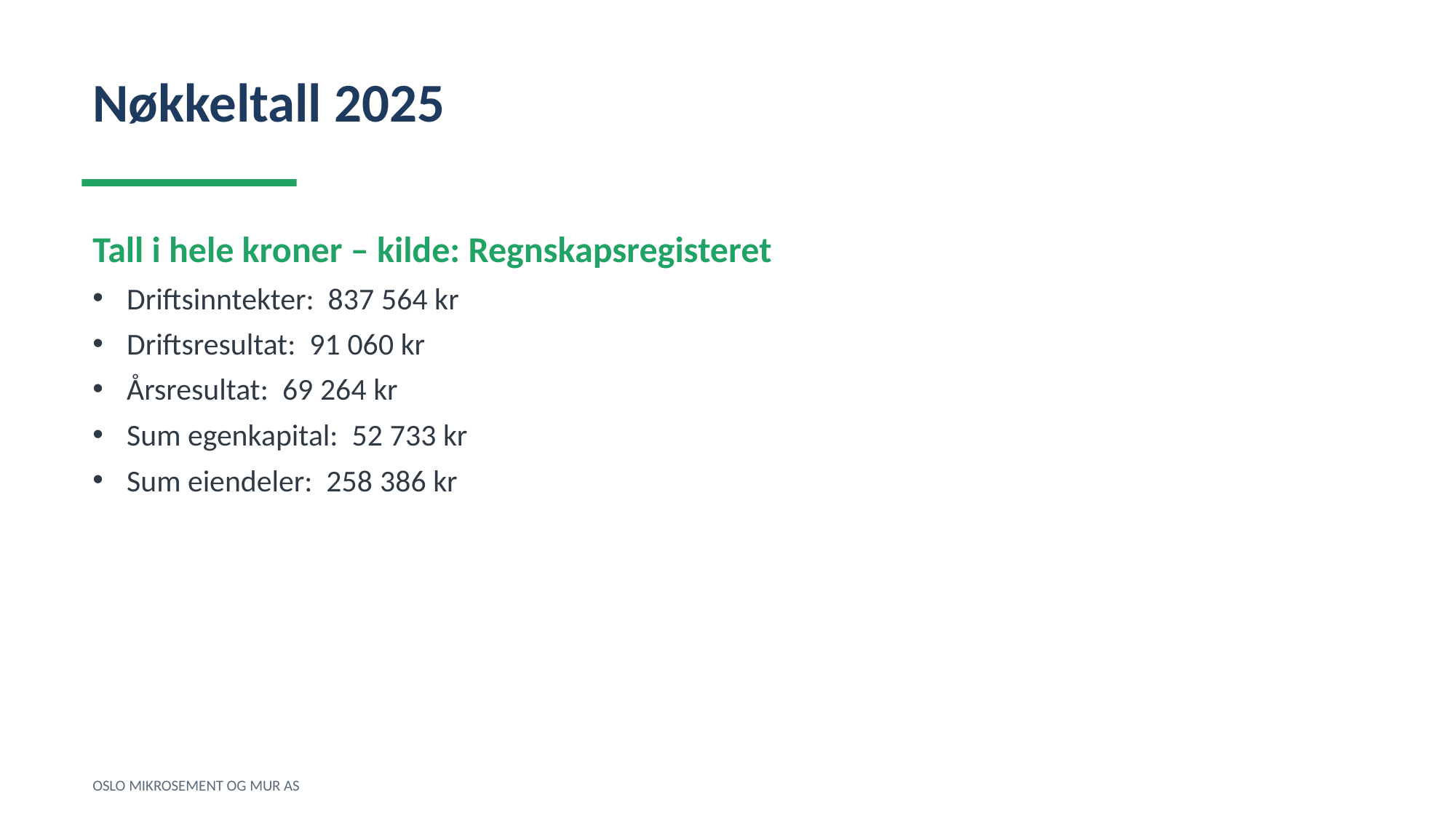

Nøkkeltall 2025

Tall i hele kroner – kilde: Regnskapsregisteret
Driftsinntekter:  837 564 kr
Driftsresultat:  91 060 kr
Årsresultat:  69 264 kr
Sum egenkapital:  52 733 kr
Sum eiendeler:  258 386 kr
OSLO MIKROSEMENT OG MUR AS